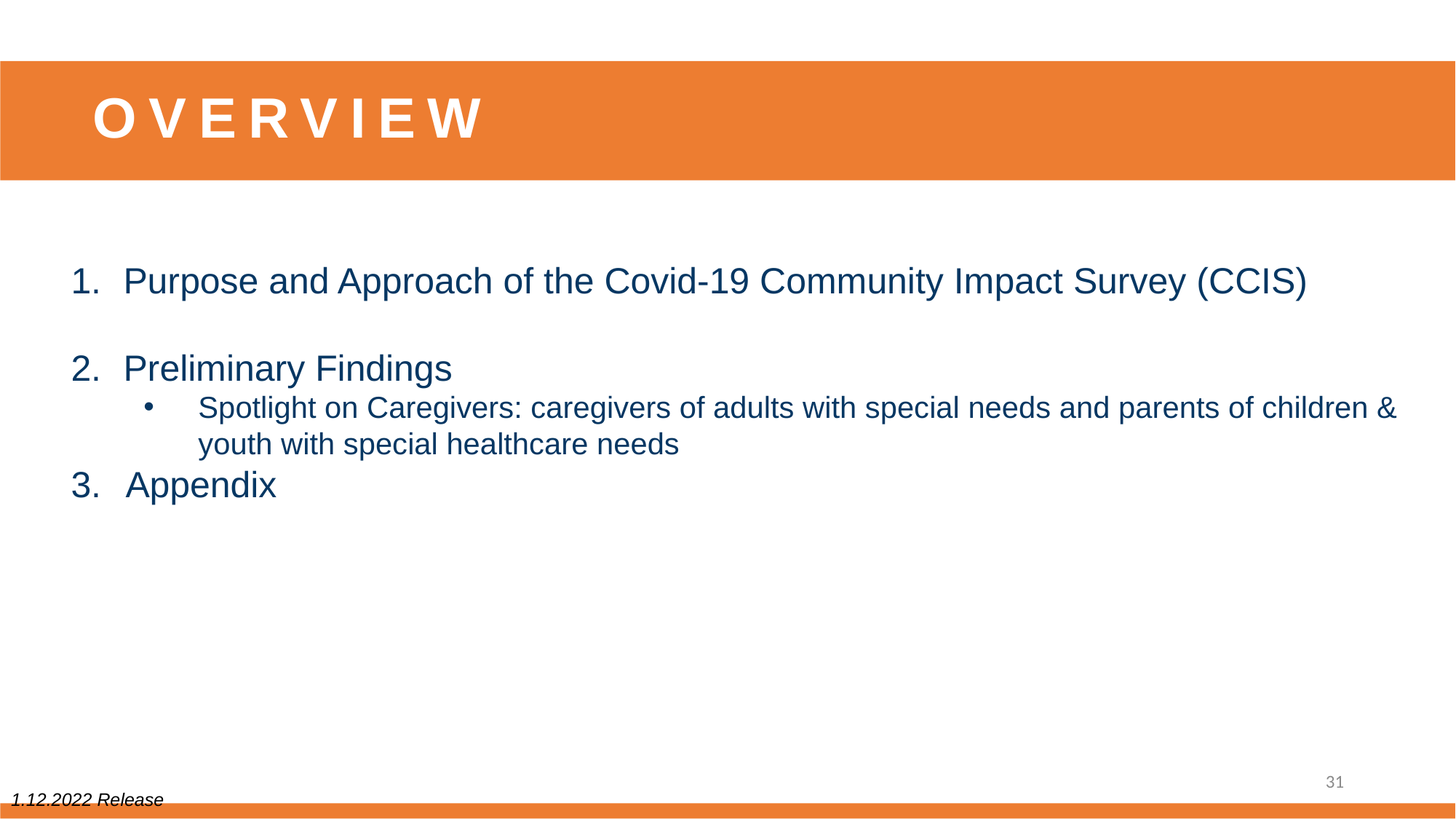

# OVERVIEW

Purpose and Approach of the Covid-19 Community Impact Survey (CCIS)
Preliminary Findings
Spotlight on Caregivers: caregivers of adults with special needs and parents of children & youth with special healthcare needs
Appendix
31
1.12.2022 Release